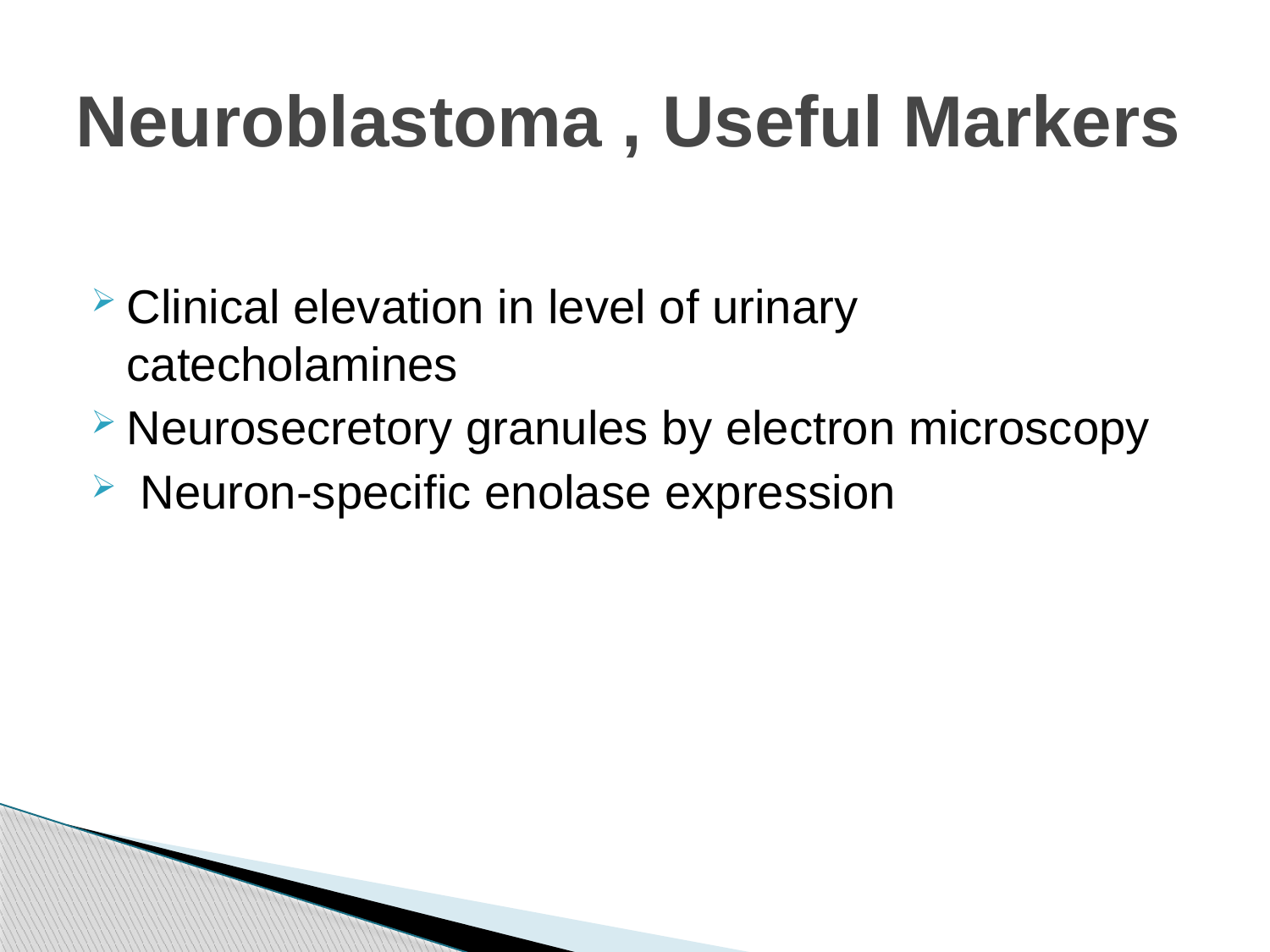

# Neuroblastoma , Useful Markers

Clinical elevation in level of urinary catecholamines
Neurosecretory granules by electron microscopy
 Neuron-specific enolase expression